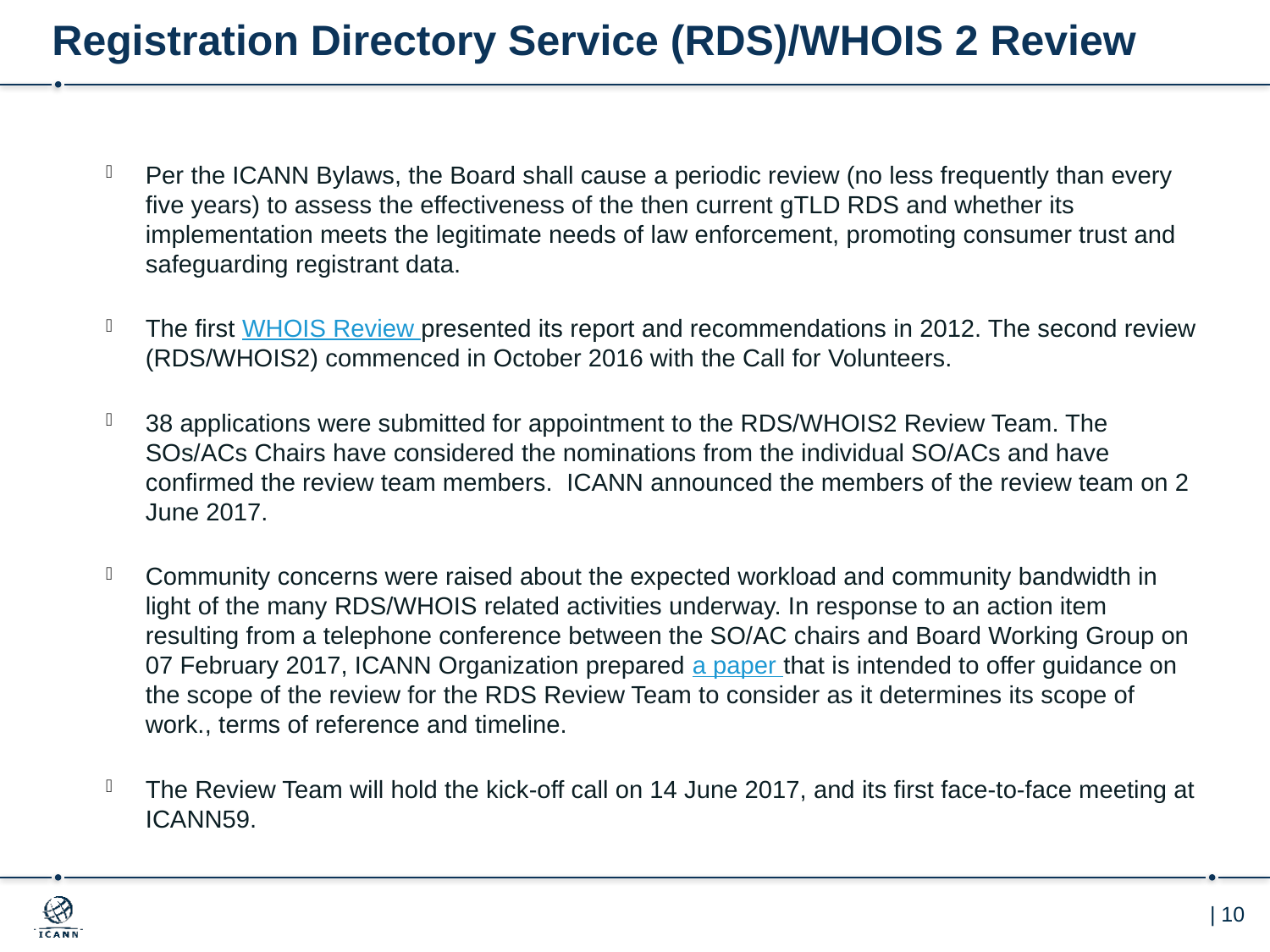

# Registration Directory Service (RDS)/WHOIS 2 Review

Per the ICANN Bylaws, the Board shall cause a periodic review (no less frequently than every five years) to assess the effectiveness of the then current gTLD RDS and whether its implementation meets the legitimate needs of law enforcement, promoting consumer trust and safeguarding registrant data.
The first WHOIS Review presented its report and recommendations in 2012. The second review (RDS/WHOIS2) commenced in October 2016 with the Call for Volunteers.
38 applications were submitted for appointment to the RDS/WHOIS2 Review Team. The SOs/ACs Chairs have considered the nominations from the individual SO/ACs and have confirmed the review team members.  ICANN announced the members of the review team on 2 June 2017.
Community concerns were raised about the expected workload and community bandwidth in light of the many RDS/WHOIS related activities underway. In response to an action item resulting from a telephone conference between the SO/AC chairs and Board Working Group on 07 February 2017, ICANN Organization prepared a paper that is intended to offer guidance on the scope of the review for the RDS Review Team to consider as it determines its scope of work., terms of reference and timeline.
The Review Team will hold the kick-off call on 14 June 2017, and its first face-to-face meeting at ICANN59.